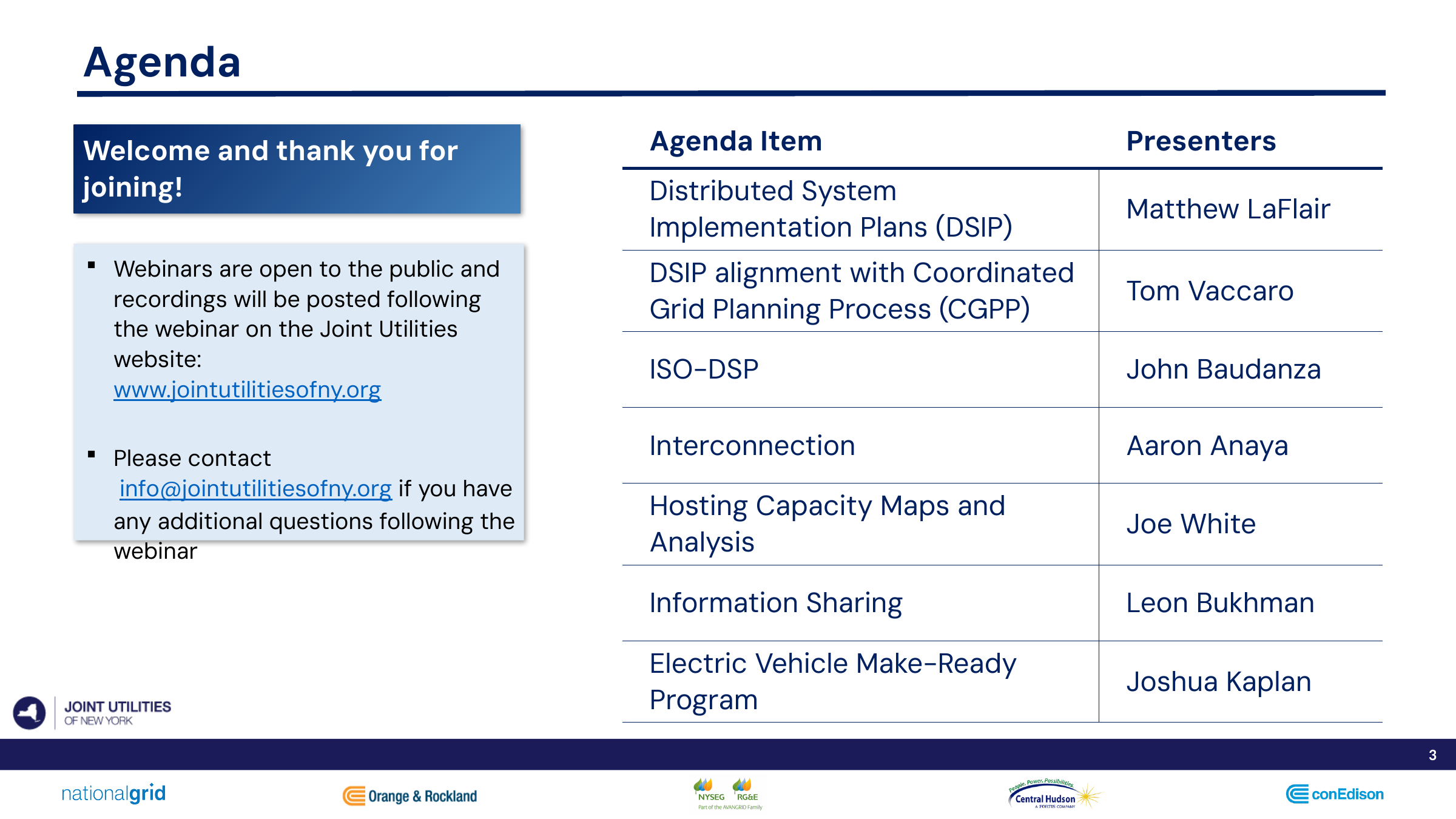

# Agenda
| Agenda Item | Presenters |
| --- | --- |
| Distributed System Implementation Plans (DSIP) | Matthew LaFlair |
| DSIP alignment with Coordinated Grid Planning Process (CGPP) | Tom Vaccaro |
| ISO-DSP | John Baudanza |
| Interconnection | Aaron Anaya |
| Hosting Capacity Maps and Analysis | Joe White |
| Information Sharing | Leon Bukhman |
| Electric Vehicle Make-Ready Program | Joshua Kaplan |
Welcome and thank you for joining!

Webinars are open to the public and recordings will be posted following the webinar on the Joint Utilities website:
www.jointutilitiesofny.org ​
Please contact
 info@jointutilitiesofny.org if you have any additional questions following the webinar